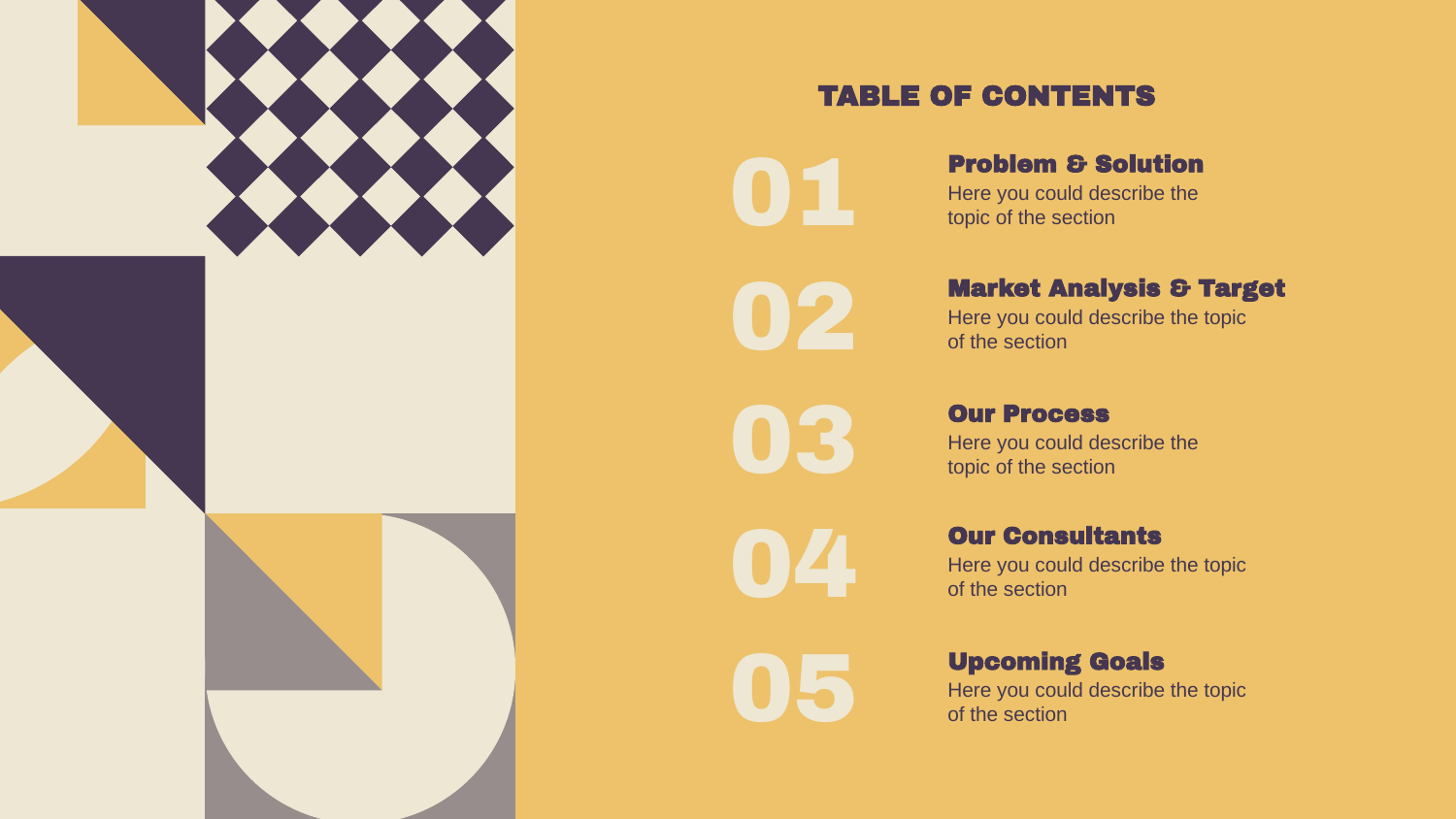

# TABLE OF CONTENTS
Problem & Solution
01
Here you could describe the topic of the section

Market Analysis & Target
02
Here you could describe the topic of the section

Our Process
03
Here you could describe the topic of the section
Our Consultants
04
Here you could describe the topic of the section

Upcoming Goals
05
Here you could describe the topic of the section